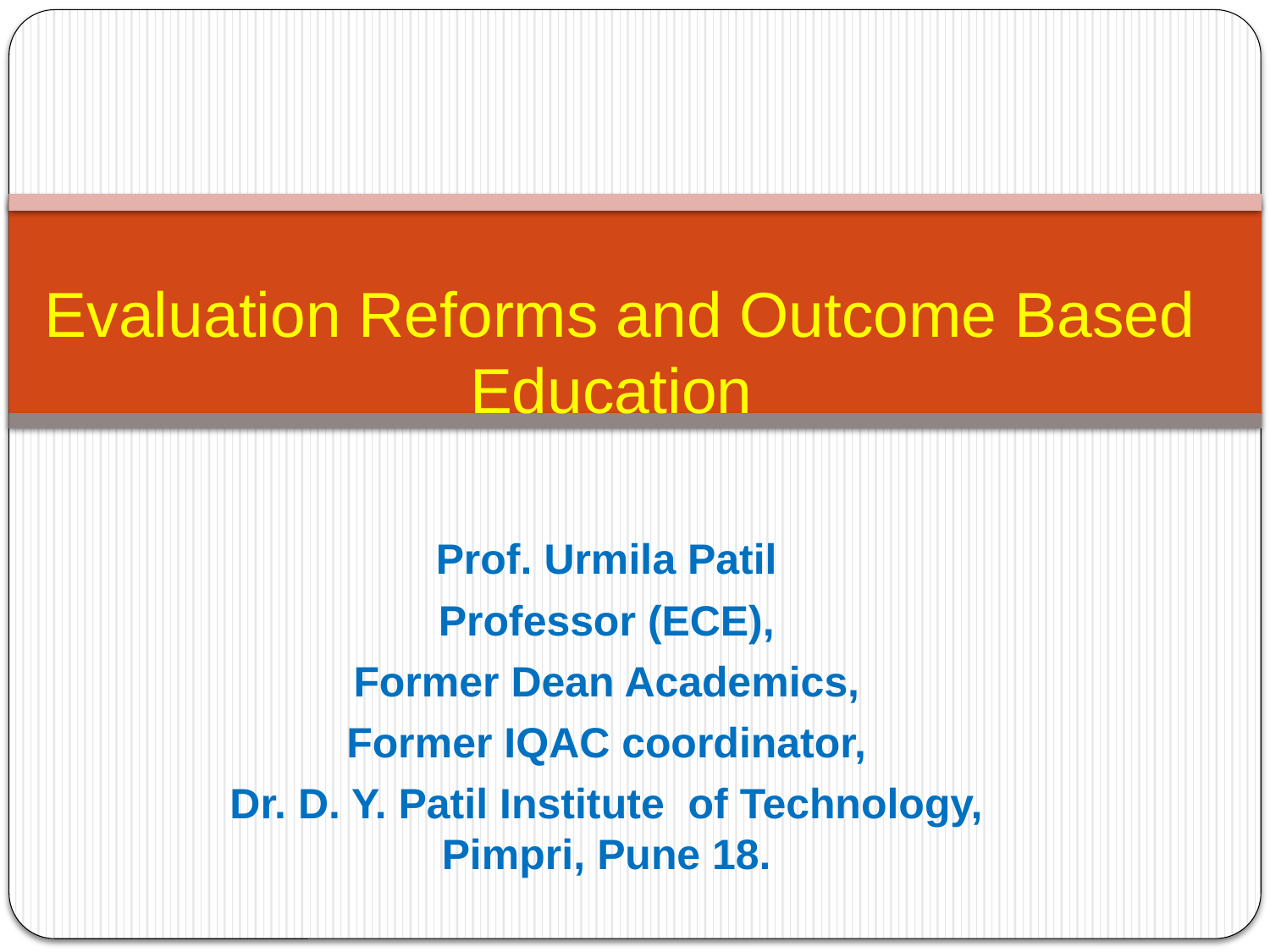

# Evaluation Reforms and Outcome Based Education

Prof. Urmila Patil
Professor (ECE),
Former Dean Academics,
Former IQAC coordinator,
Dr. D. Y. Patil Institute  of Technology, Pimpri, Pune 18.